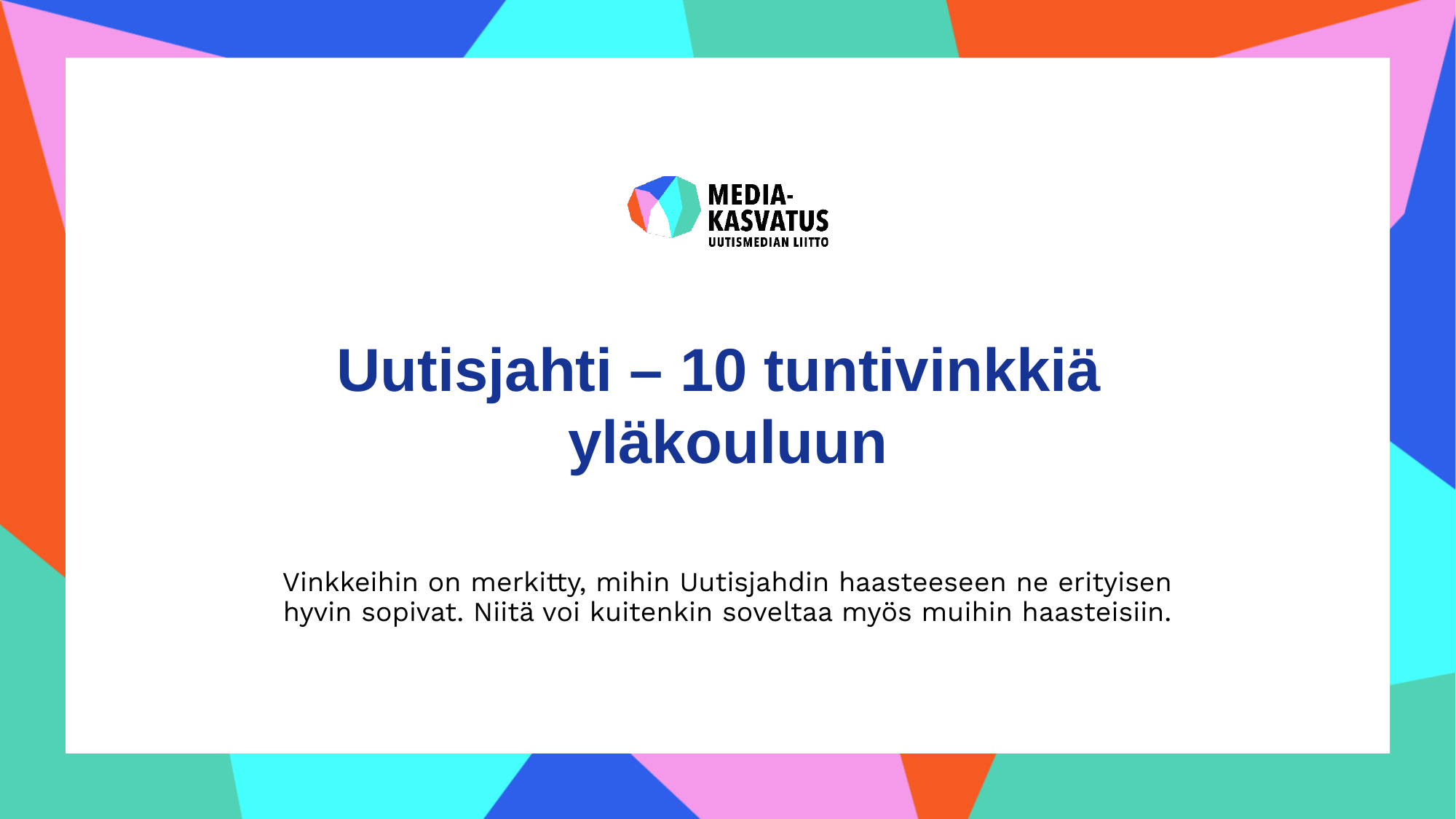

# Uutisjahti – 10 tuntivinkkiä yläkouluun

Vinkkeihin on merkitty, mihin Uutisjahdin haasteeseen ne erityisen hyvin sopivat. Niitä voi kuitenkin soveltaa myös muihin haasteisiin.